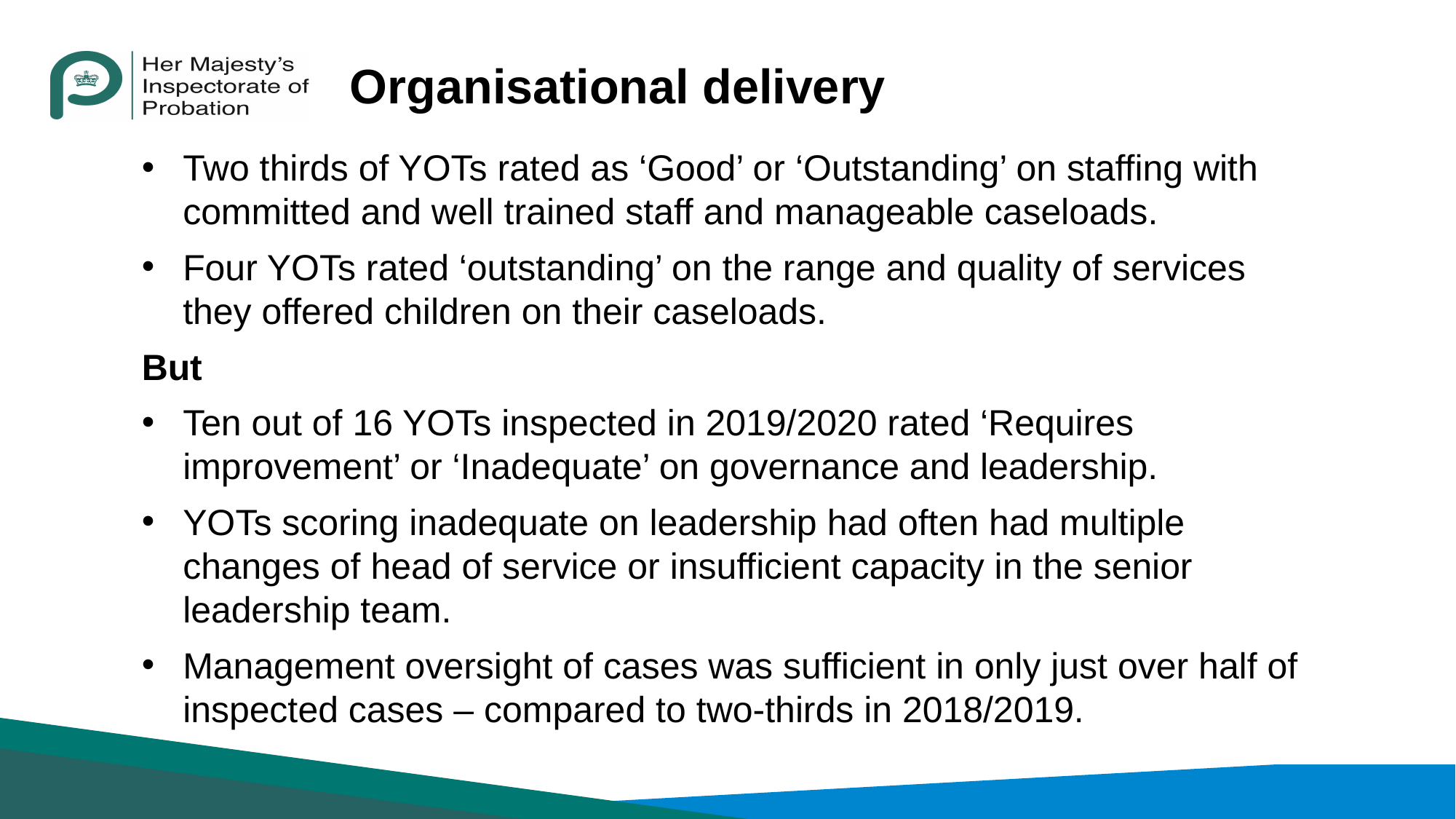

# Organisational delivery
Two thirds of YOTs rated as ‘Good’ or ‘Outstanding’ on staffing with committed and well trained staff and manageable caseloads.
Four YOTs rated ‘outstanding’ on the range and quality of services they offered children on their caseloads.
But
Ten out of 16 YOTs inspected in 2019/2020 rated ‘Requires improvement’ or ‘Inadequate’ on governance and leadership.
YOTs scoring inadequate on leadership had often had multiple changes of head of service or insufficient capacity in the senior leadership team.
Management oversight of cases was sufficient in only just over half of inspected cases – compared to two-thirds in 2018/2019.